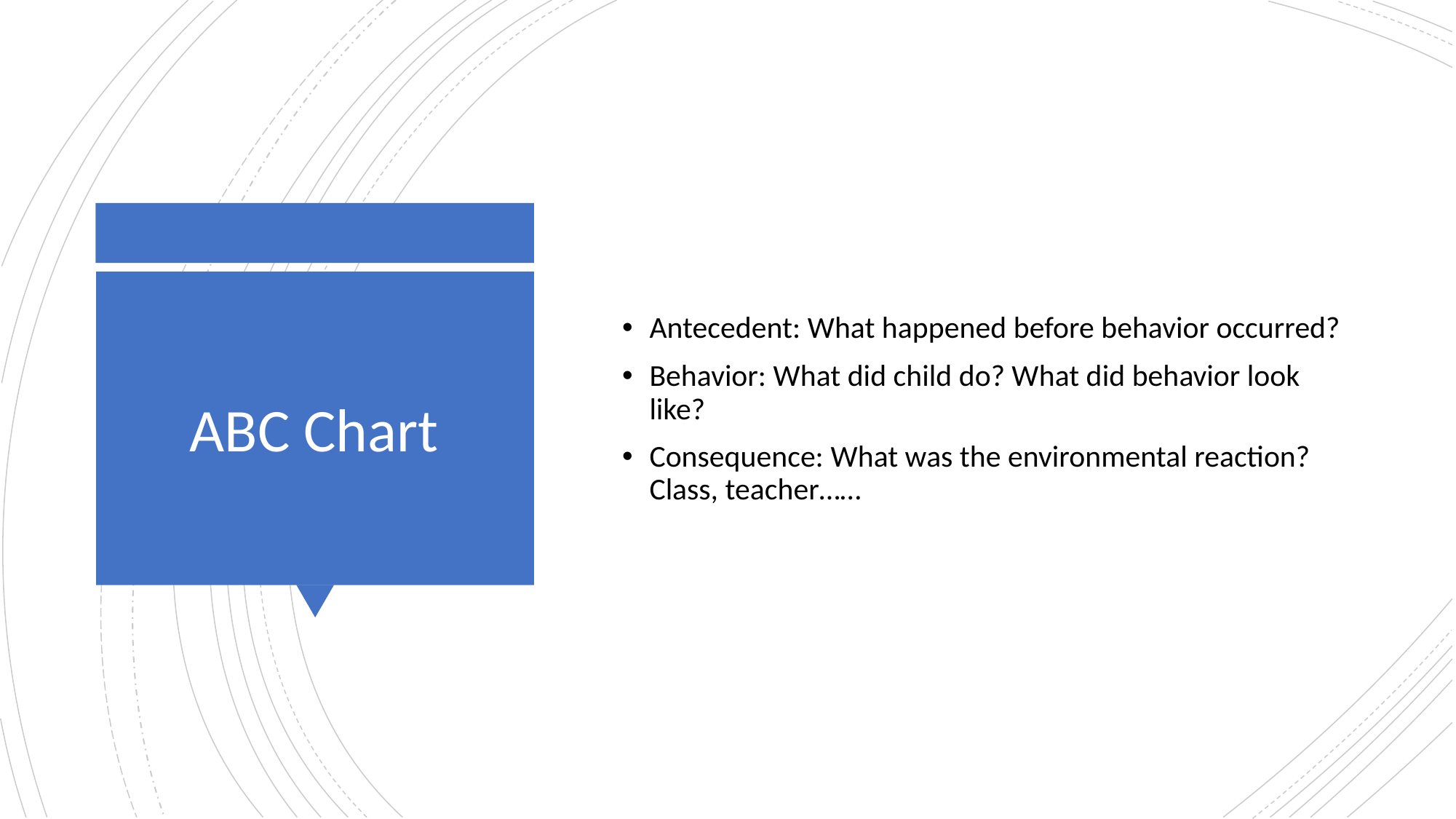

Antecedent: What happened before behavior occurred?
Behavior: What did child do? What did behavior look like?
Consequence: What was the environmental reaction? Class, teacher……

# ABC Chart